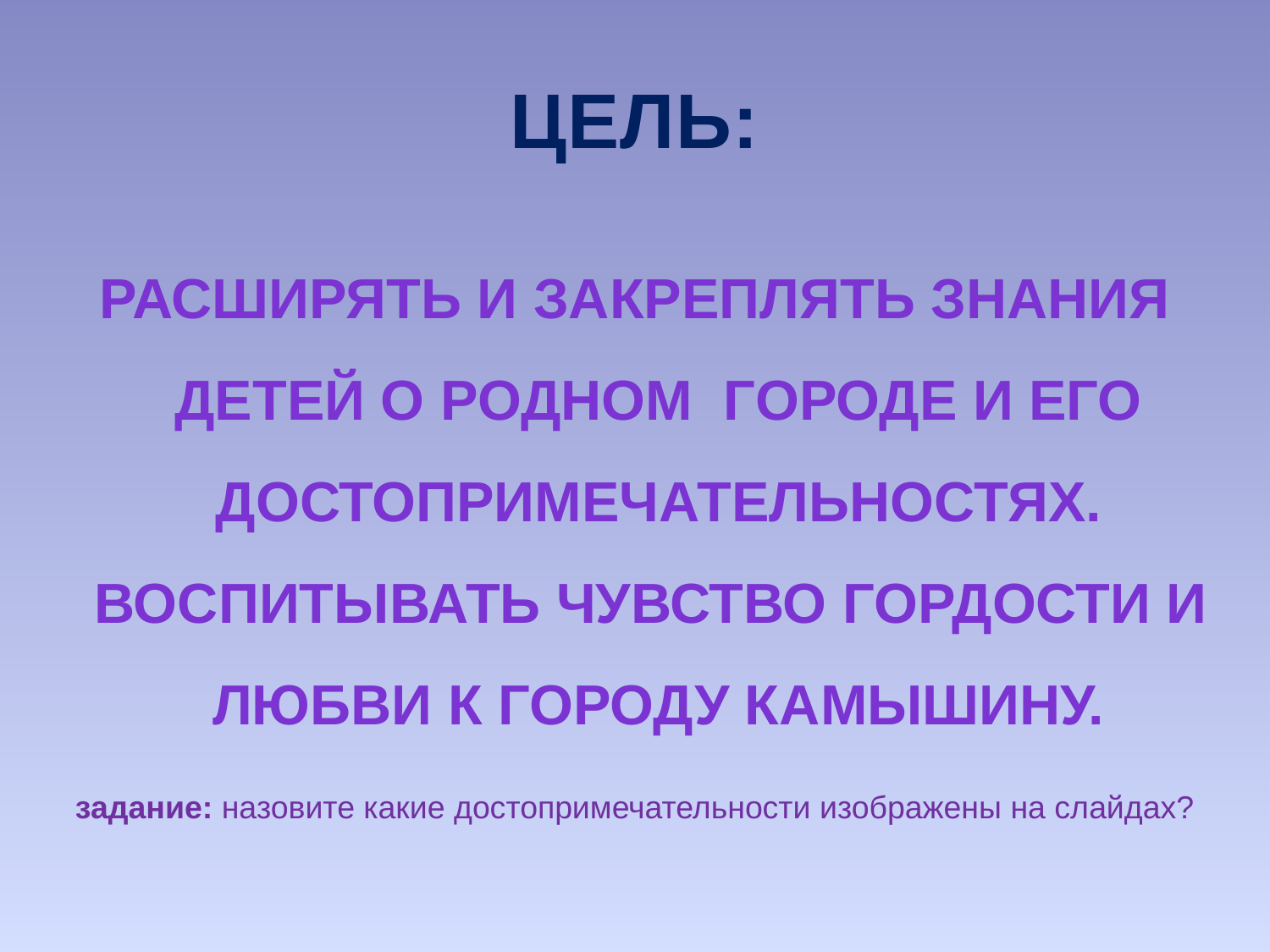

# ЦЕЛЬ:
Расширять и закреплять знания детей о родном  городе и его достопримечательностях. Воспитывать чувство гордости и  любви к городу Камышину.

задание: назовите какие достопримечательности изображены на слайдах?